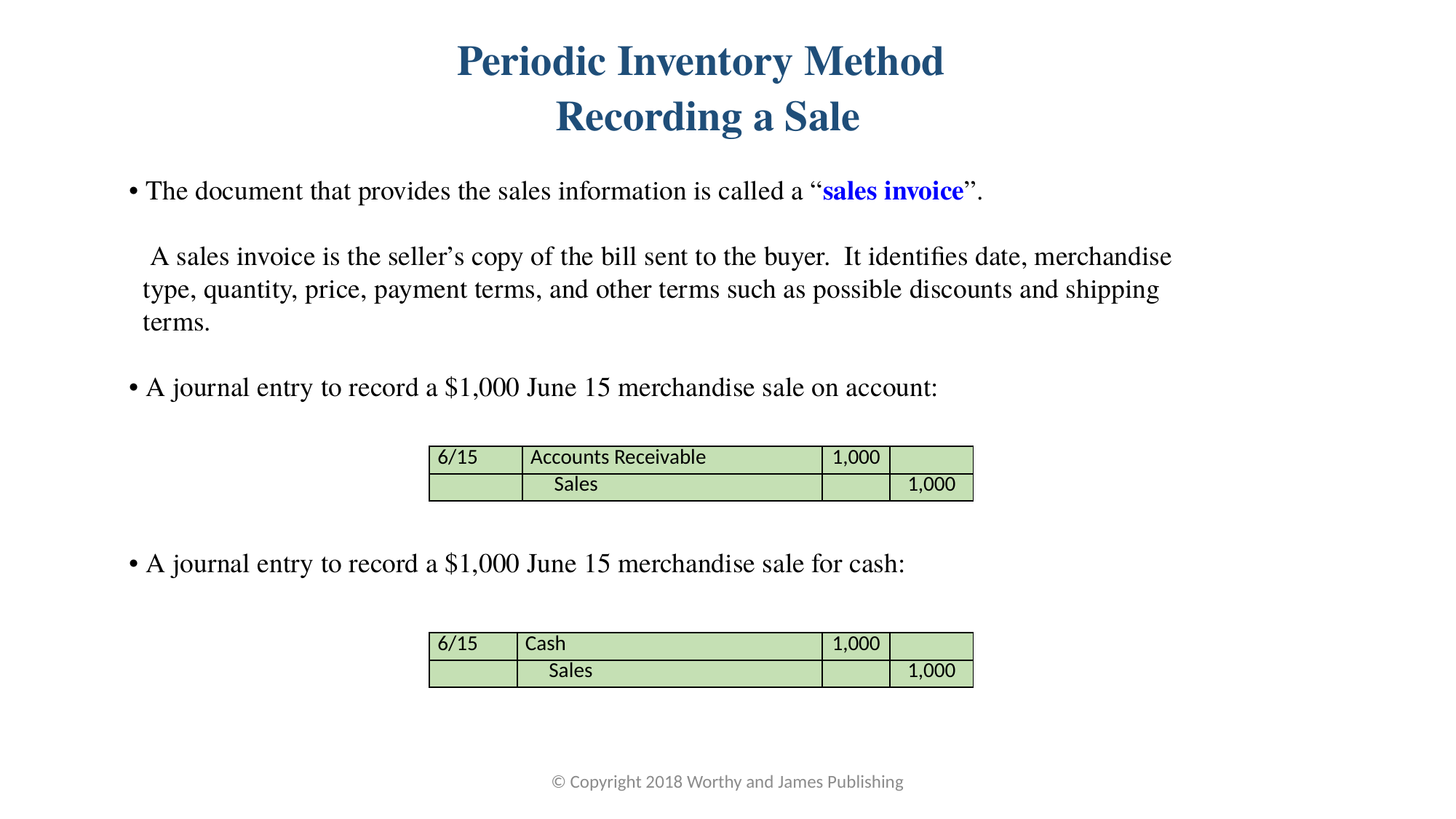

Periodic Inventory Method
Recording a Sale
• The document that provides the sales information is called a “sales invoice”.

   A sales invoice is the seller’s copy of the bill sent to the buyer.  It identifies date, merchandise type, quantity, price, payment terms, and other terms such as possible discounts and shipping terms.

• A journal entry to record a $1,000 June 15 merchandise sale on account:
| 6/15 | Accounts Receivable | 1,000 |  |
| --- | --- | --- | --- |
|  | Sales |  | 1,000 |
• A journal entry to record a $1,000 June 15 merchandise sale for cash:
| 6/15 | Cash | 1,000 |  |
| --- | --- | --- | --- |
|  | Sales |  | 1,000 |
© Copyright 2018 Worthy and James Publishing